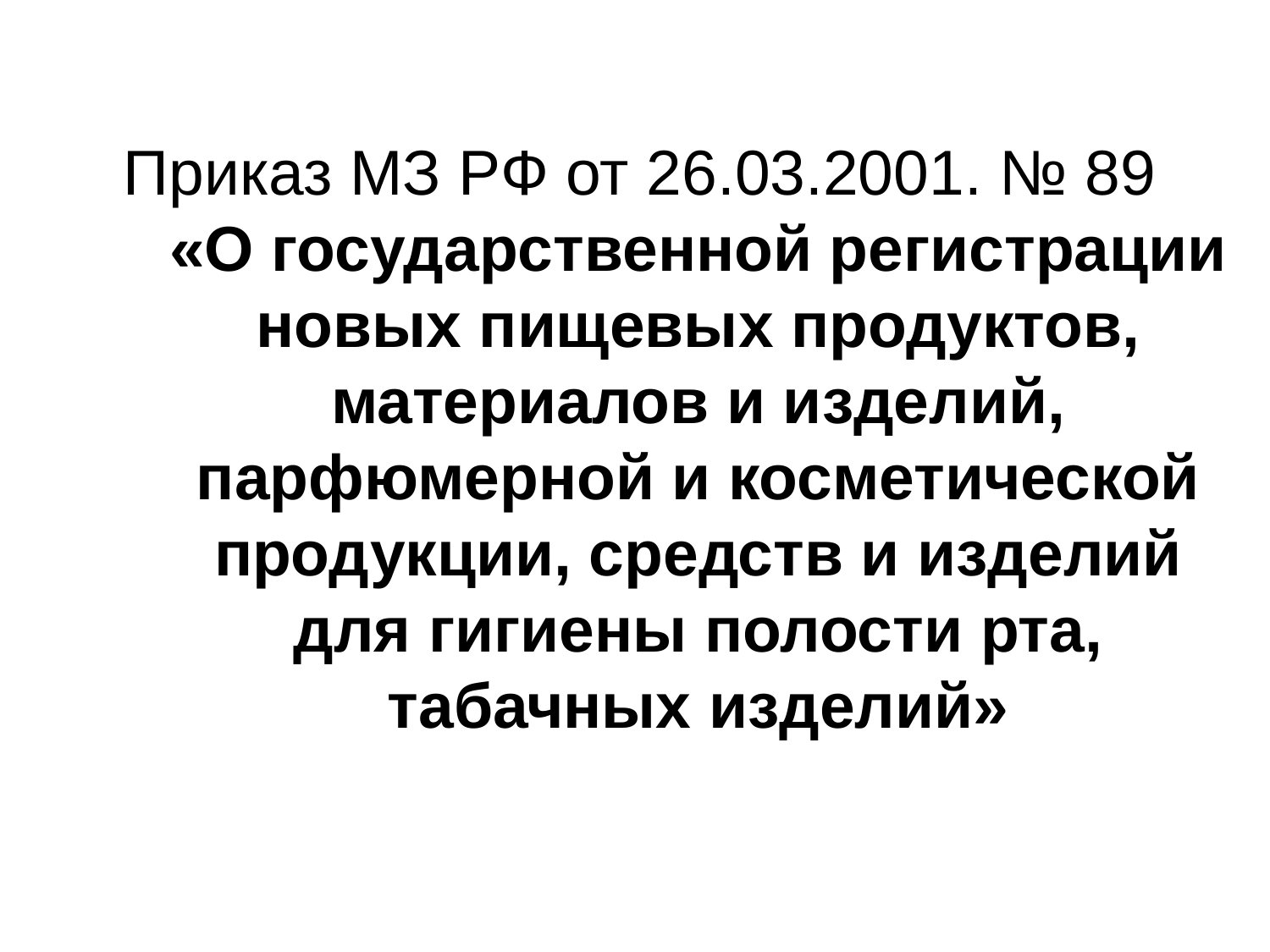

# Приказ МЗ РФ от 26.03.2001. № 89 «О государственной регистрации новых пищевых продуктов, материалов и изделий, парфюмерной и косметической продукции, средств и изделий для гигиены полости рта, табачных изделий»